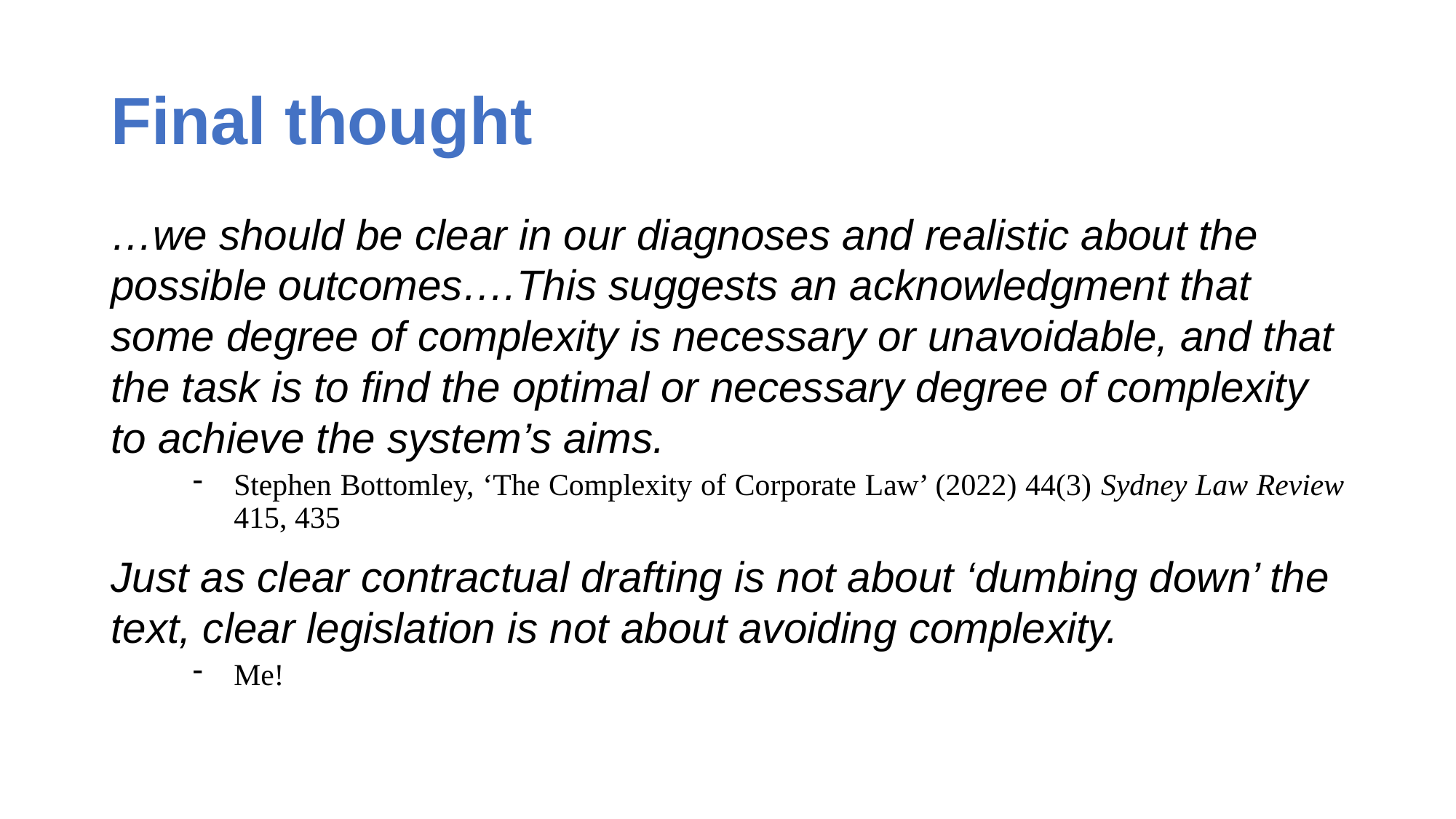

# Final thought
…we should be clear in our diagnoses and realistic about the possible outcomes….This suggests an acknowledgment that some degree of complexity is necessary or unavoidable, and that the task is to find the optimal or necessary degree of complexity to achieve the system’s aims.
Stephen Bottomley, ‘The Complexity of Corporate Law’ (2022) 44(3) Sydney Law Review 415, 435
Just as clear contractual drafting is not about ‘dumbing down’ the text, clear legislation is not about avoiding complexity.
Me!